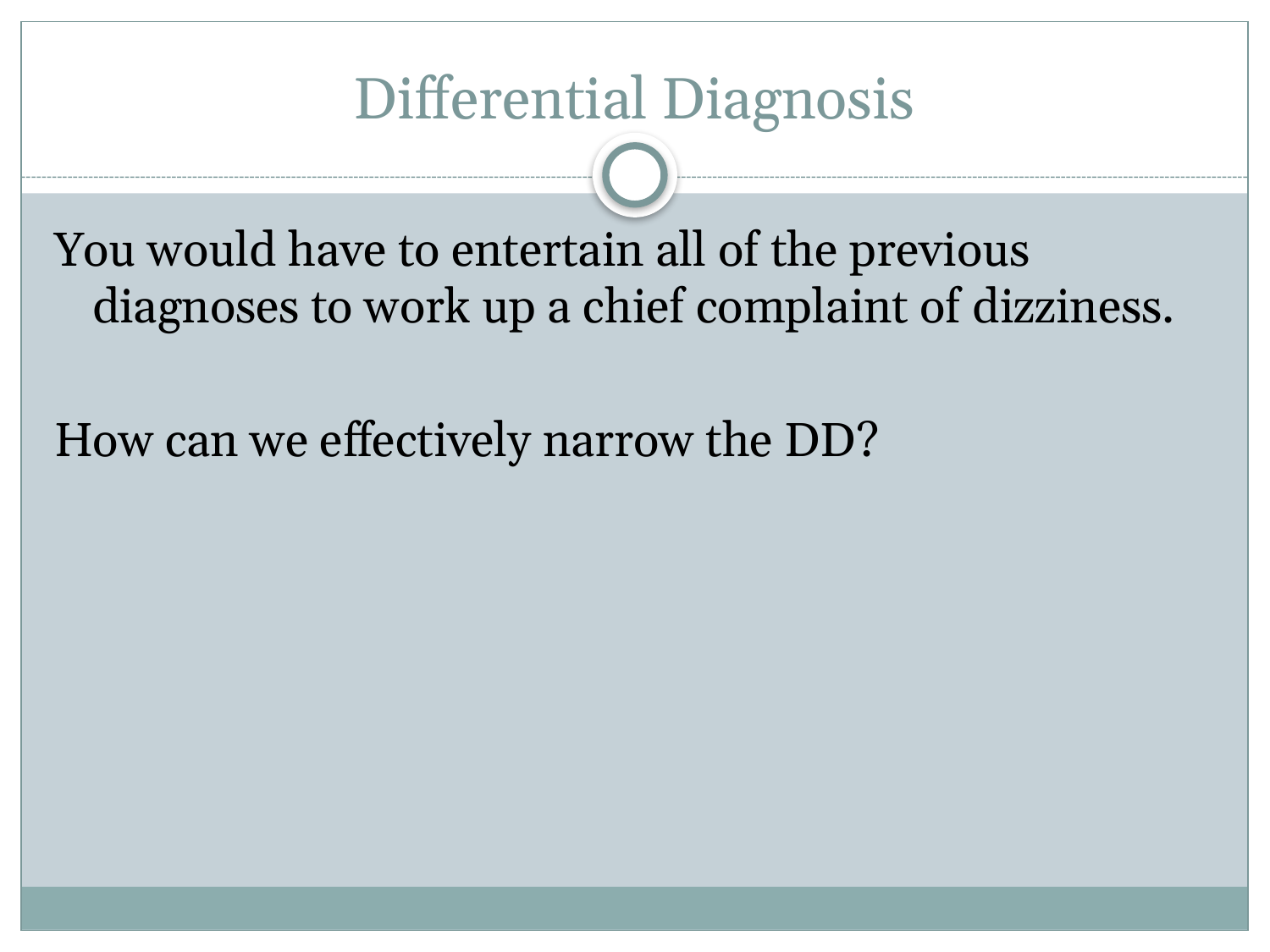

# Differential Diagnosis
You would have to entertain all of the previous diagnoses to work up a chief complaint of dizziness.

How can we effectively narrow the DD?